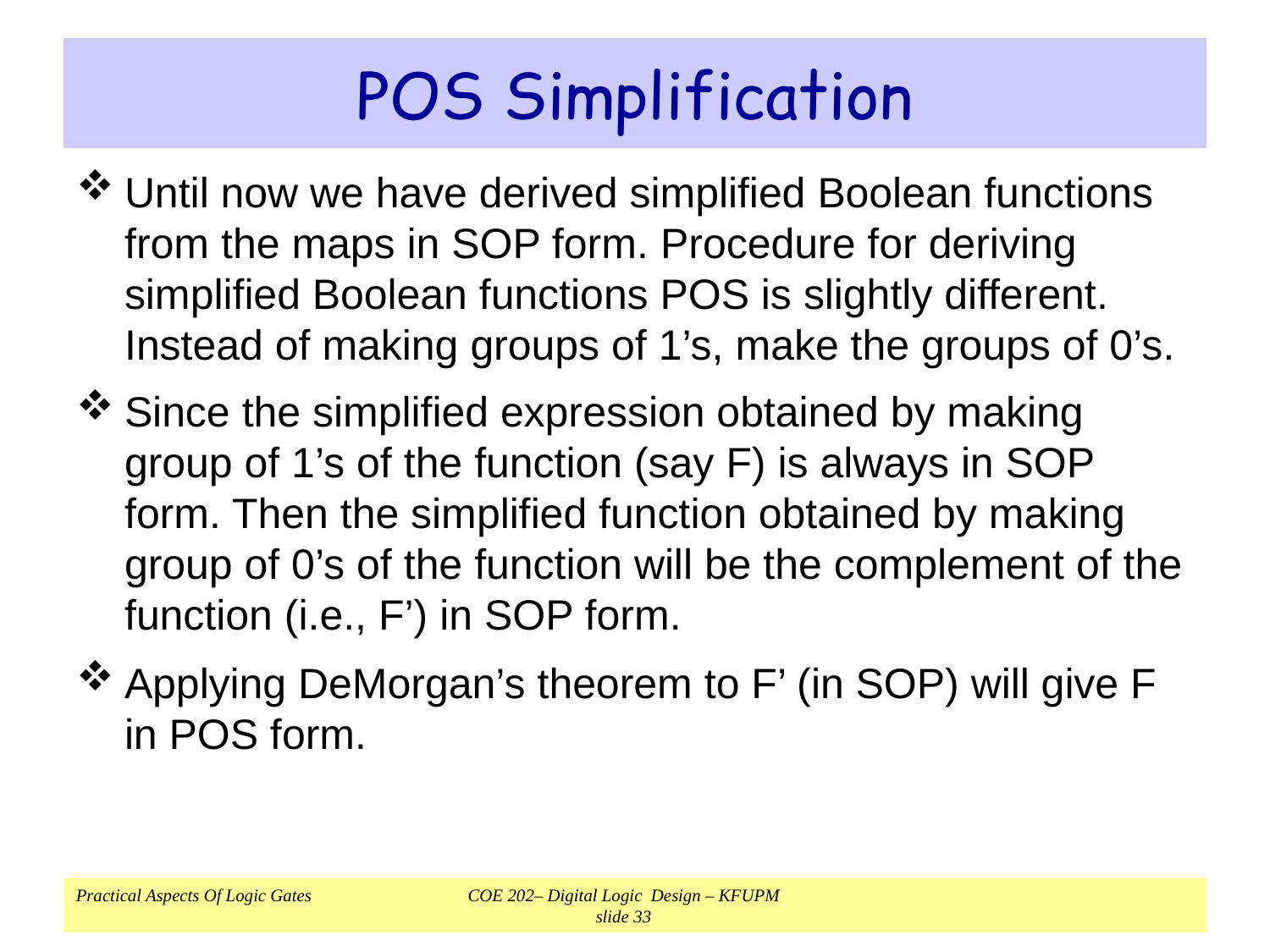

# POS Simplification
Until now we have derived simplified Boolean functions from the maps in SOP form. Procedure for deriving simplified Boolean functions POS is slightly different. Instead of making groups of 1’s, make the groups of 0’s.
Since the simplified expression obtained by making group of 1’s of the function (say F) is always in SOP form. Then the simplified function obtained by making group of 0’s of the function will be the complement of the function (i.e., F’) in SOP form.
Applying DeMorgan’s theorem to F’ (in SOP) will give F in POS form.